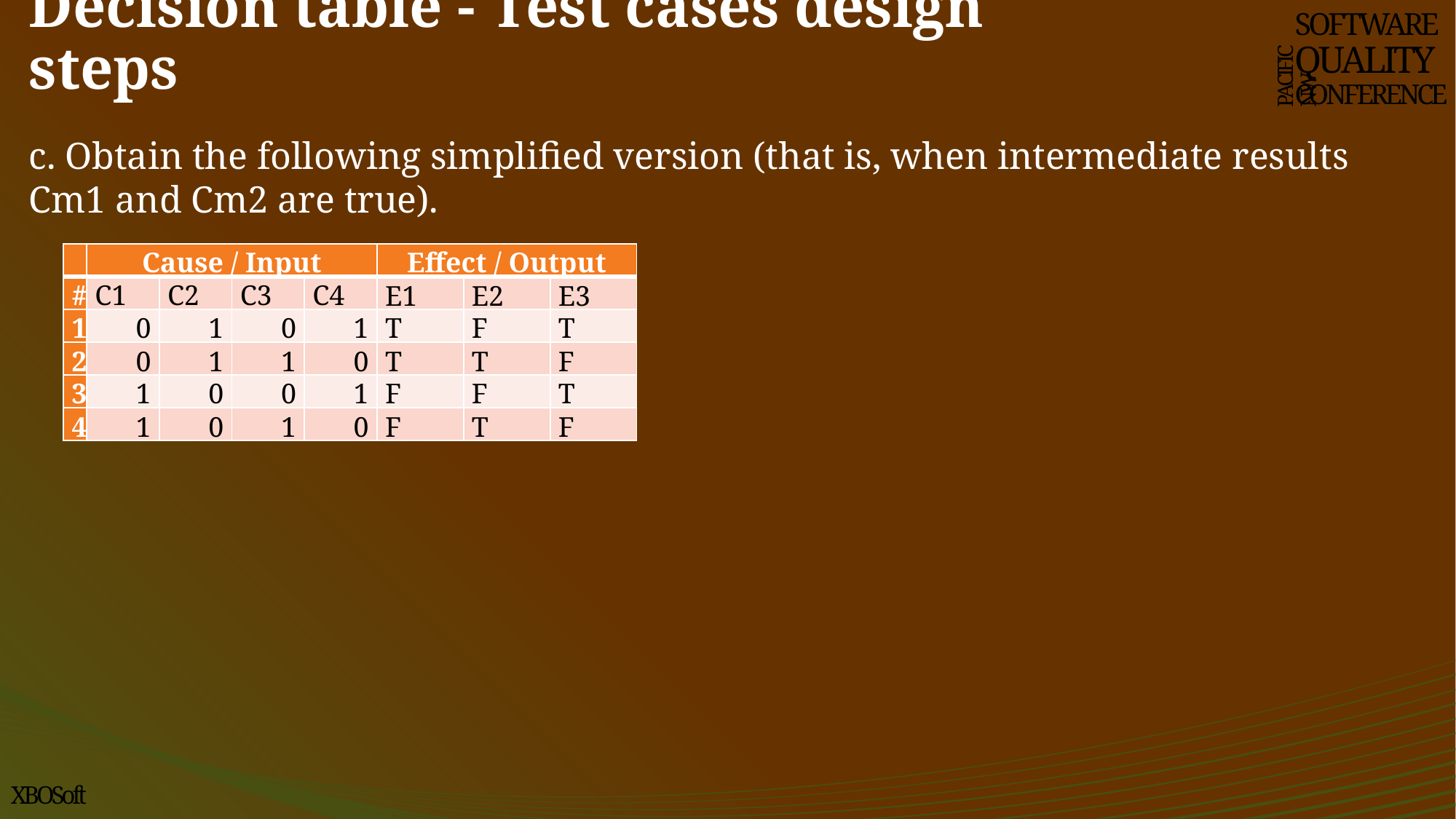

# Decision table - Test cases design steps
SOFTWARE
QUALITY
CONFERENCE
PACIFIC   NW
c. Obtain the following simplified version (that is, when intermediate results Cm1 and Cm2 are true).

|  | Cause / Input |  |  |  | Effect / Output |  |  |
| --- | --- | --- | --- | --- | --- | --- | --- |
| # | C1 | C2 | C3 | C4 | E1 | E2 | E3 |
| 1 | 0 | 1 | 0 | 1 | T | F | T |
| 2 | 0 | 1 | 1 | 0 | T | T | F |
| 3 | 1 | 0 | 0 | 1 | F | F | T |
| 4 | 1 | 0 | 1 | 0 | F | T | F |
XBOSoft